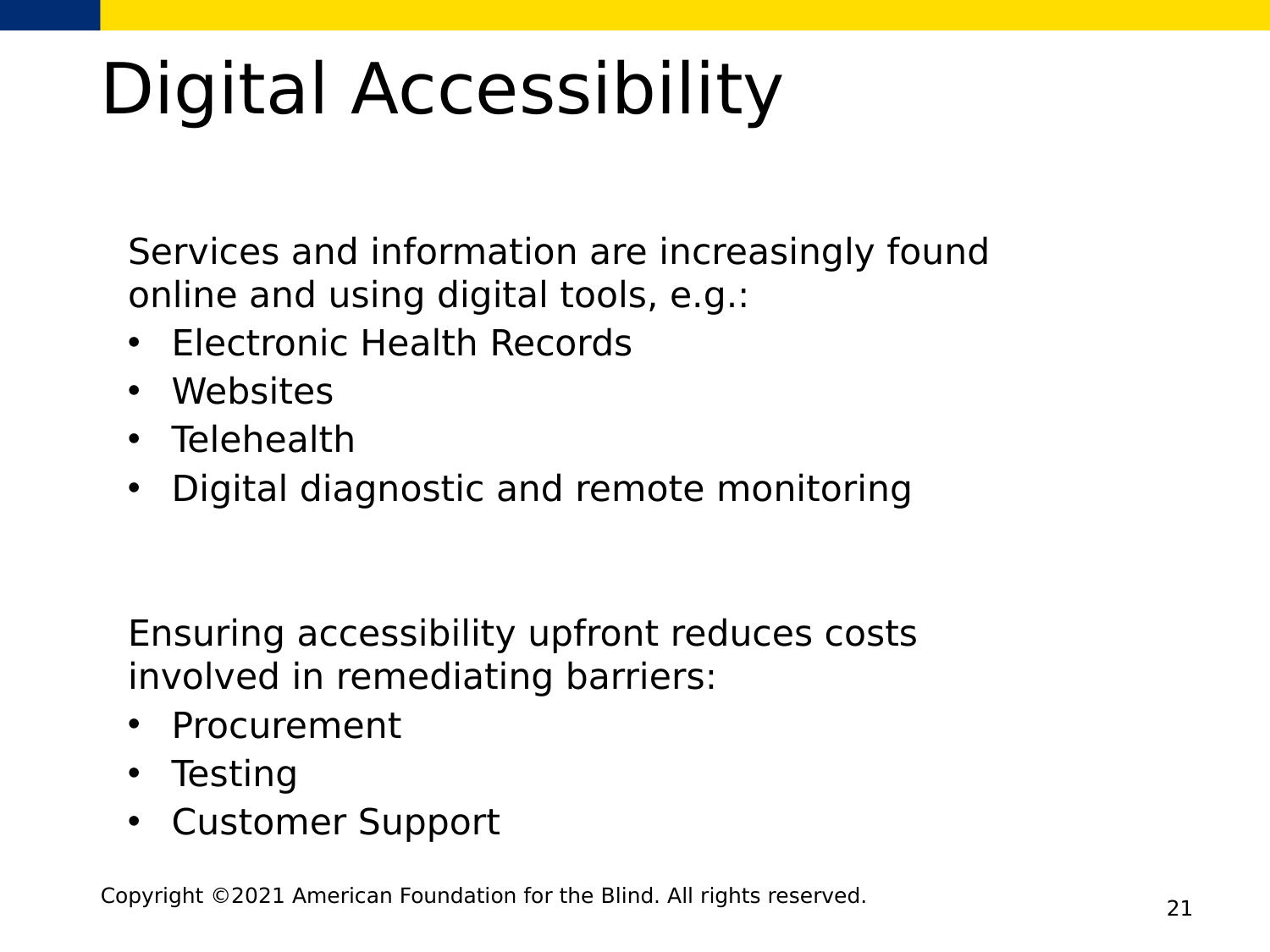

# Digital Accessibility
Services and information are increasingly found online and using digital tools, e.g.:
Electronic Health Records
Websites
Telehealth
Digital diagnostic and remote monitoring

Ensuring accessibility upfront reduces costs involved in remediating barriers:
Procurement
Testing
Customer Support

Copyright ©2021 American Foundation for the Blind. All rights reserved.

21